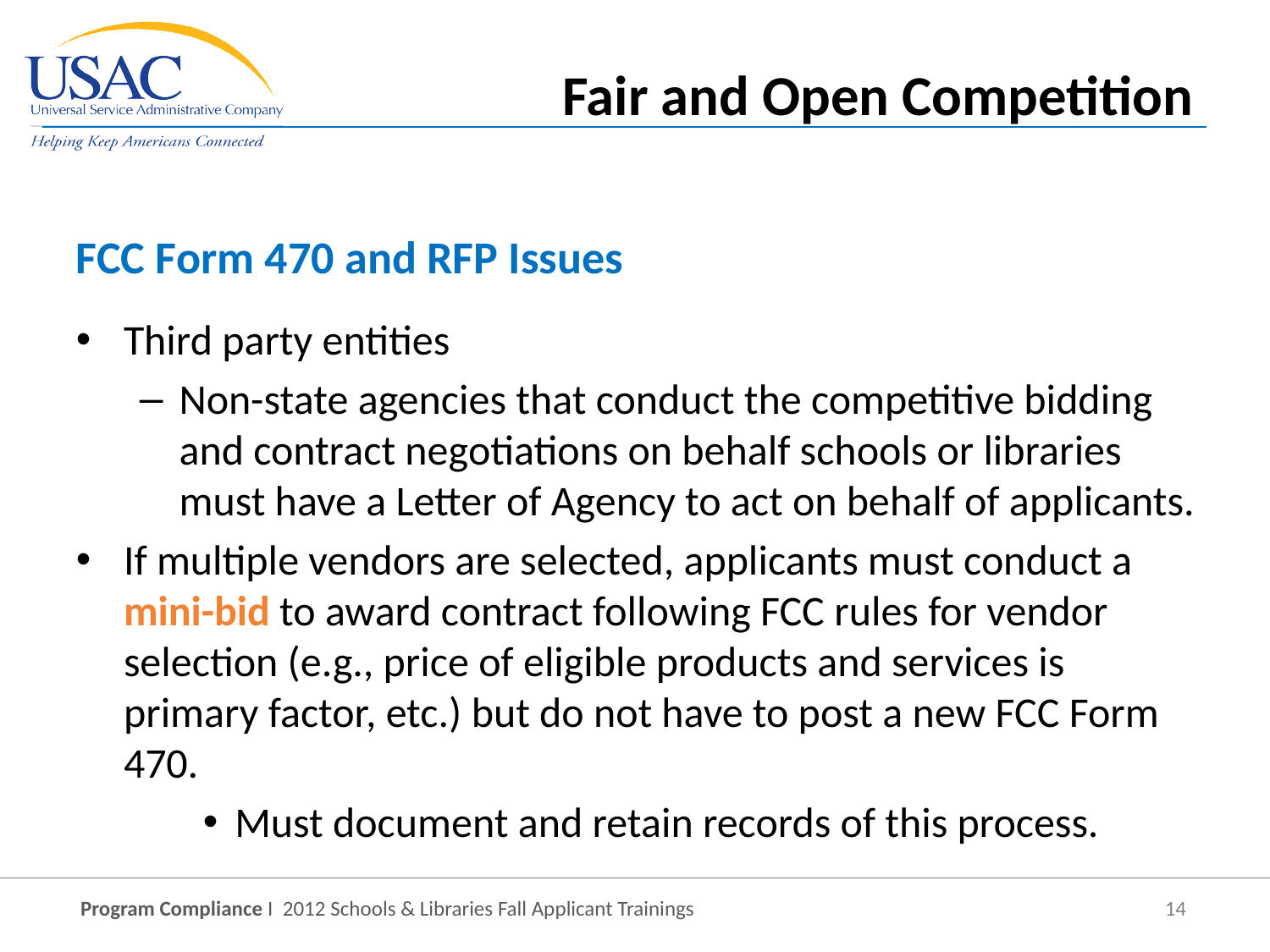

Fair and Open Competition
FCC Form 470 and RFP Issues
Third party entities
Non-state agencies that conduct the competitive bidding and contract negotiations on behalf schools or libraries must have a Letter of Agency to act on behalf of applicants.
If multiple vendors are selected, applicants must conduct a mini-bid to award contract following FCC rules for vendor selection (e.g., price of eligible products and services is primary factor, etc.) but do not have to post a new FCC Form 470.
Must document and retain records of this process.